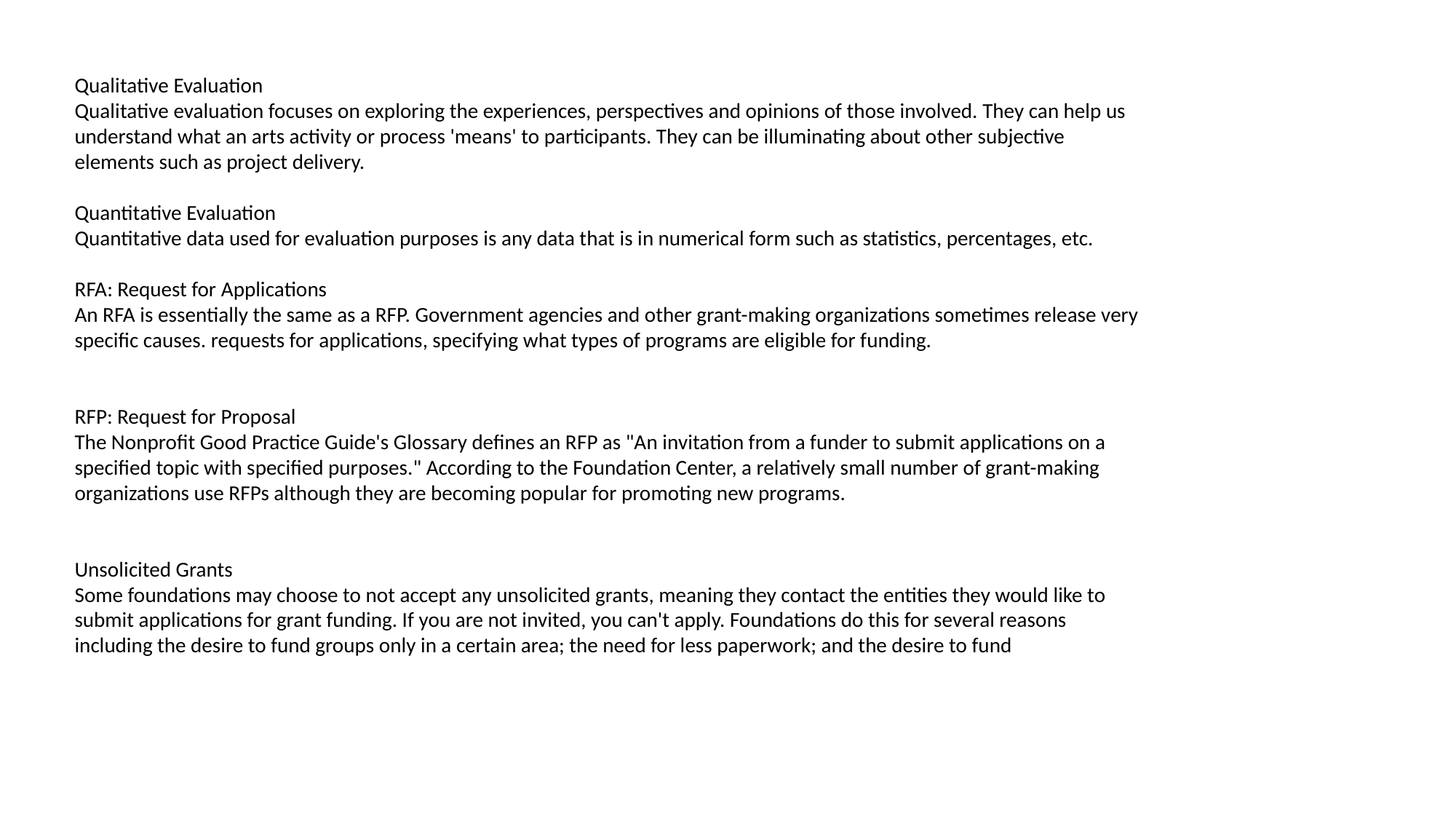

Qualitative Evaluation
Qualitative evaluation focuses on exploring the experiences, perspectives and opinions of those involved. They can help us understand what an arts activity or process 'means' to participants. They can be illuminating about other subjective elements such as project delivery.

Quantitative Evaluation
Quantitative data used for evaluation purposes is any data that is in numerical form such as statistics, percentages, etc.

RFA: Request for Applications
An RFA is essentially the same as a RFP. Government agencies and other grant-making organizations sometimes release very specific causes. requests for applications, specifying what types of programs are eligible for funding.

RFP: Request for Proposal
The Nonprofit Good Practice Guide's Glossary defines an RFP as "An invitation from a funder to submit applications on a specified topic with specified purposes." According to the Foundation Center, a relatively small number of grant-making organizations use RFPs although they are becoming popular for promoting new programs.

Unsolicited Grants
Some foundations may choose to not accept any unsolicited grants, meaning they contact the entities they would like to submit applications for grant funding. If you are not invited, you can't apply. Foundations do this for several reasons including the desire to fund groups only in a certain area; the need for less paperwork; and the desire to fund